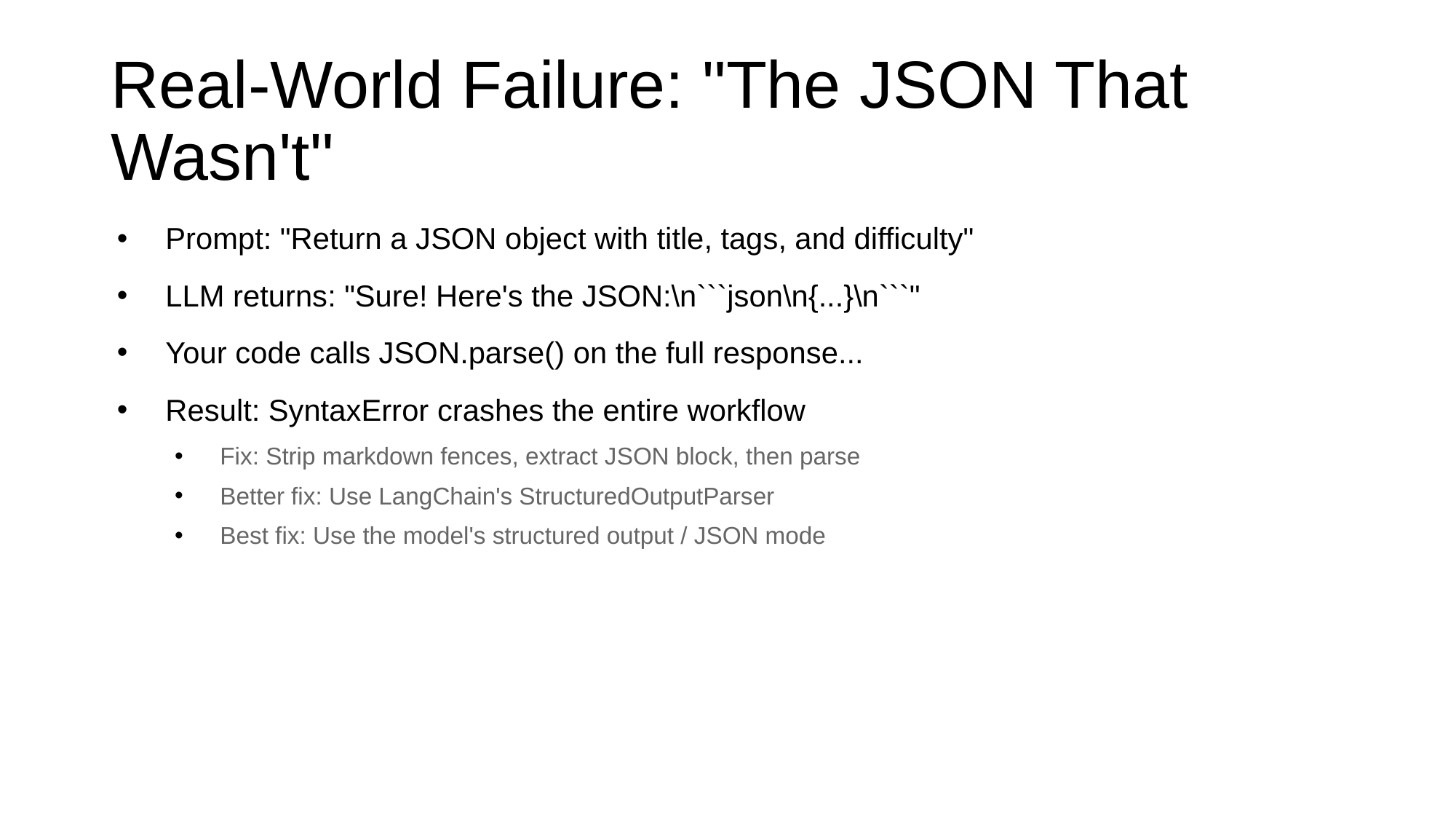

# Real-World Failure: "The JSON That Wasn't"
Prompt: "Return a JSON object with title, tags, and difficulty"
LLM returns: "Sure! Here's the JSON:\n```json\n{...}\n```"
Your code calls JSON.parse() on the full response...
Result: SyntaxError crashes the entire workflow
Fix: Strip markdown fences, extract JSON block, then parse
Better fix: Use LangChain's StructuredOutputParser
Best fix: Use the model's structured output / JSON mode